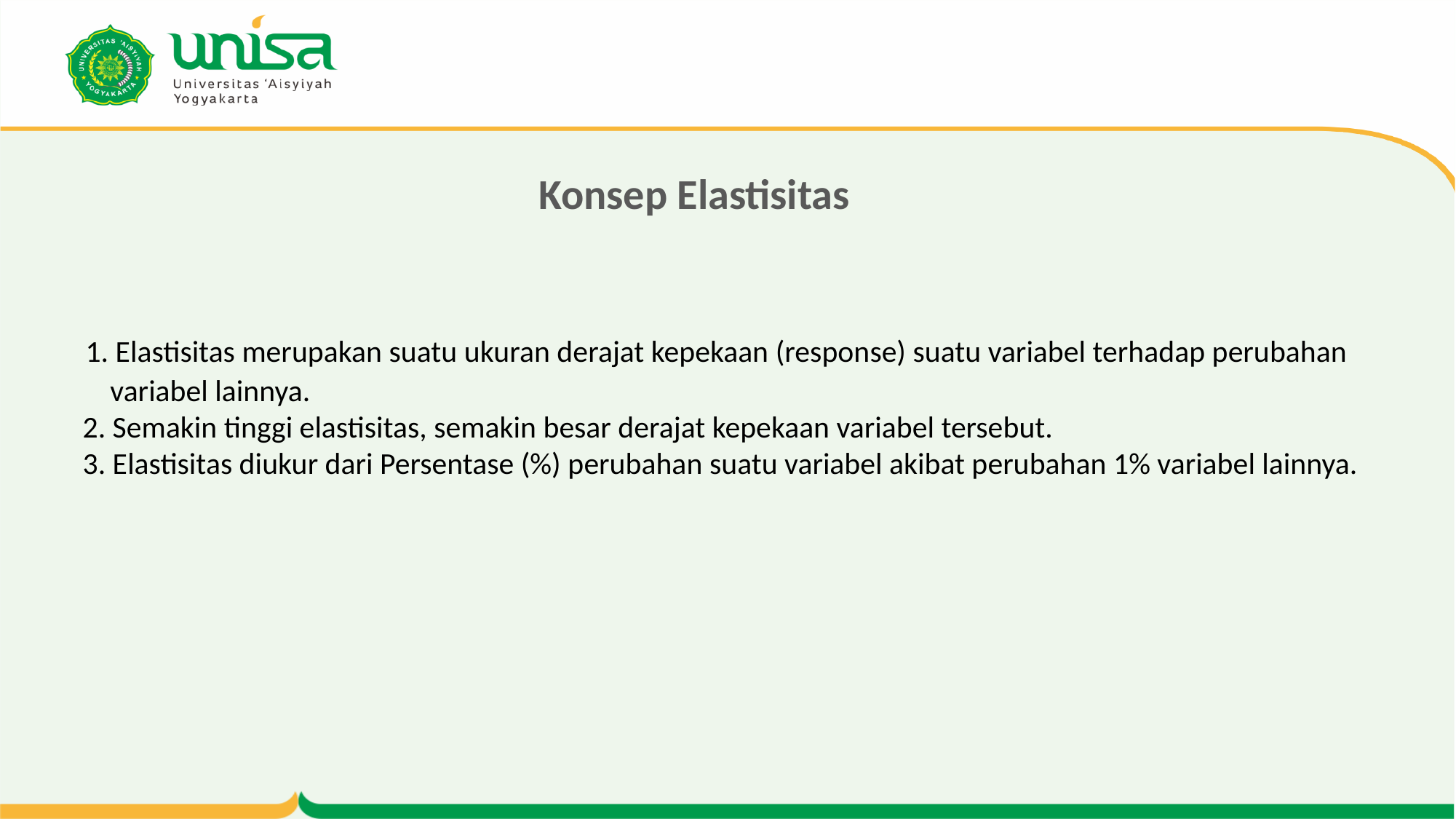

# Konsep Elastisitas 1. Elastisitas merupakan suatu ukuran derajat kepekaan (response) suatu variabel terhadap perubahan variabel lainnya. 2. Semakin tinggi elastisitas, semakin besar derajat kepekaan variabel tersebut. 3. Elastisitas diukur dari Persentase (%) perubahan suatu variabel akibat perubahan 1% variabel lainnya.